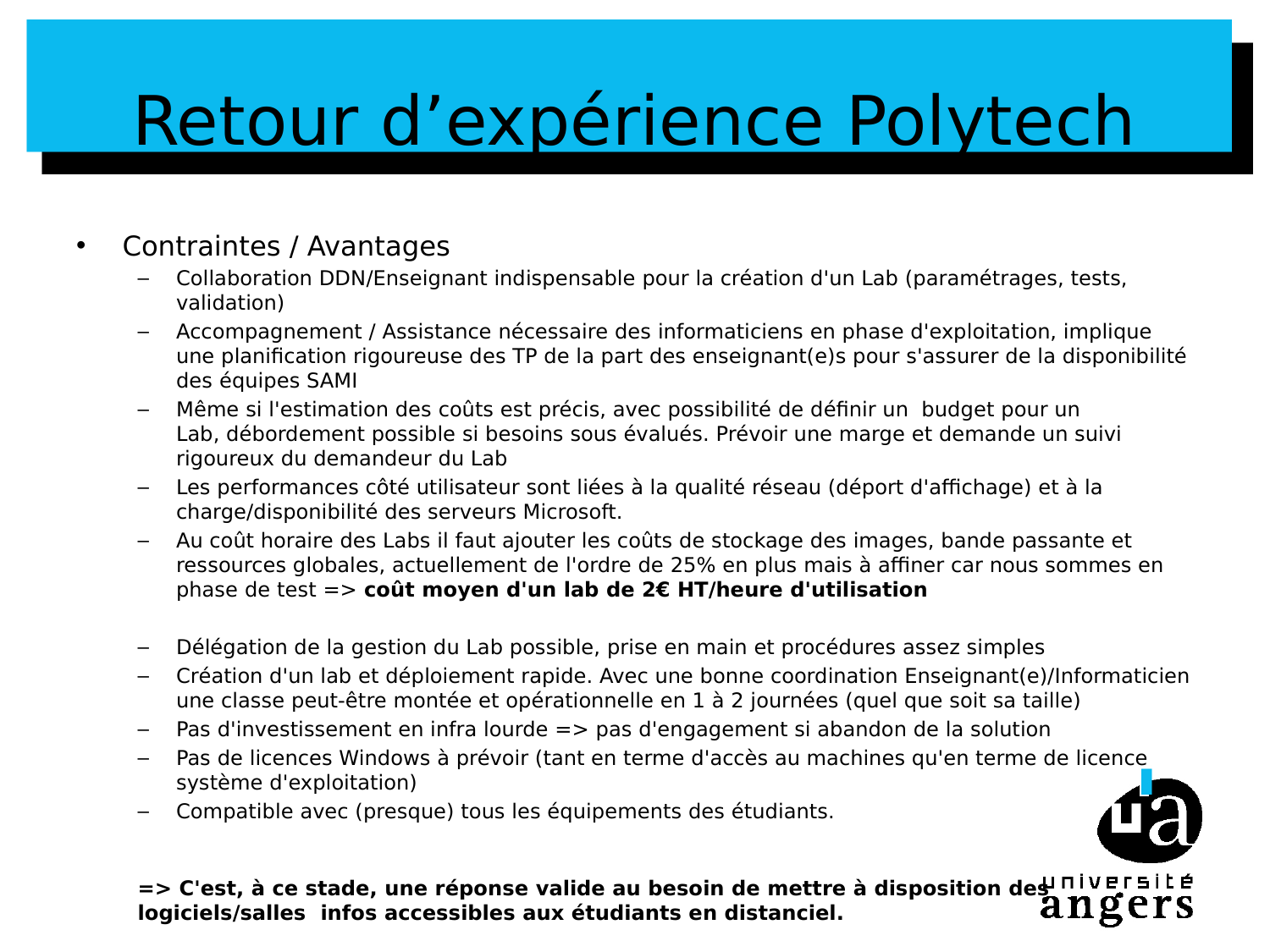

# Retour d’expérience Polytech
Contraintes / Avantages
Collaboration DDN/Enseignant indispensable pour la création d'un Lab (paramétrages, tests, validation)
Accompagnement / Assistance nécessaire des informaticiens en phase d'exploitation, implique une planification rigoureuse des TP de la part des enseignant(e)s pour s'assurer de la disponibilité des équipes SAMI
Même si l'estimation des coûts est précis, avec possibilité de définir un  budget pour un Lab, débordement possible si besoins sous évalués. Prévoir une marge et demande un suivi rigoureux du demandeur du Lab
Les performances côté utilisateur sont liées à la qualité réseau (déport d'affichage) et à la charge/disponibilité des serveurs Microsoft.
Au coût horaire des Labs il faut ajouter les coûts de stockage des images, bande passante et ressources globales, actuellement de l'ordre de 25% en plus mais à affiner car nous sommes en phase de test => coût moyen d'un lab de 2€ HT/heure d'utilisation

Délégation de la gestion du Lab possible, prise en main et procédures assez simples
Création d'un lab et déploiement rapide. Avec une bonne coordination Enseignant(e)/Informaticien une classe peut-être montée et opérationnelle en 1 à 2 journées (quel que soit sa taille)
Pas d'investissement en infra lourde => pas d'engagement si abandon de la solution
Pas de licences Windows à prévoir (tant en terme d'accès au machines qu'en terme de licence système d'exploitation)
Compatible avec (presque) tous les équipements des étudiants.

=> C'est, à ce stade, une réponse valide au besoin de mettre à disposition des logiciels/salles  infos accessibles aux étudiants en distanciel.